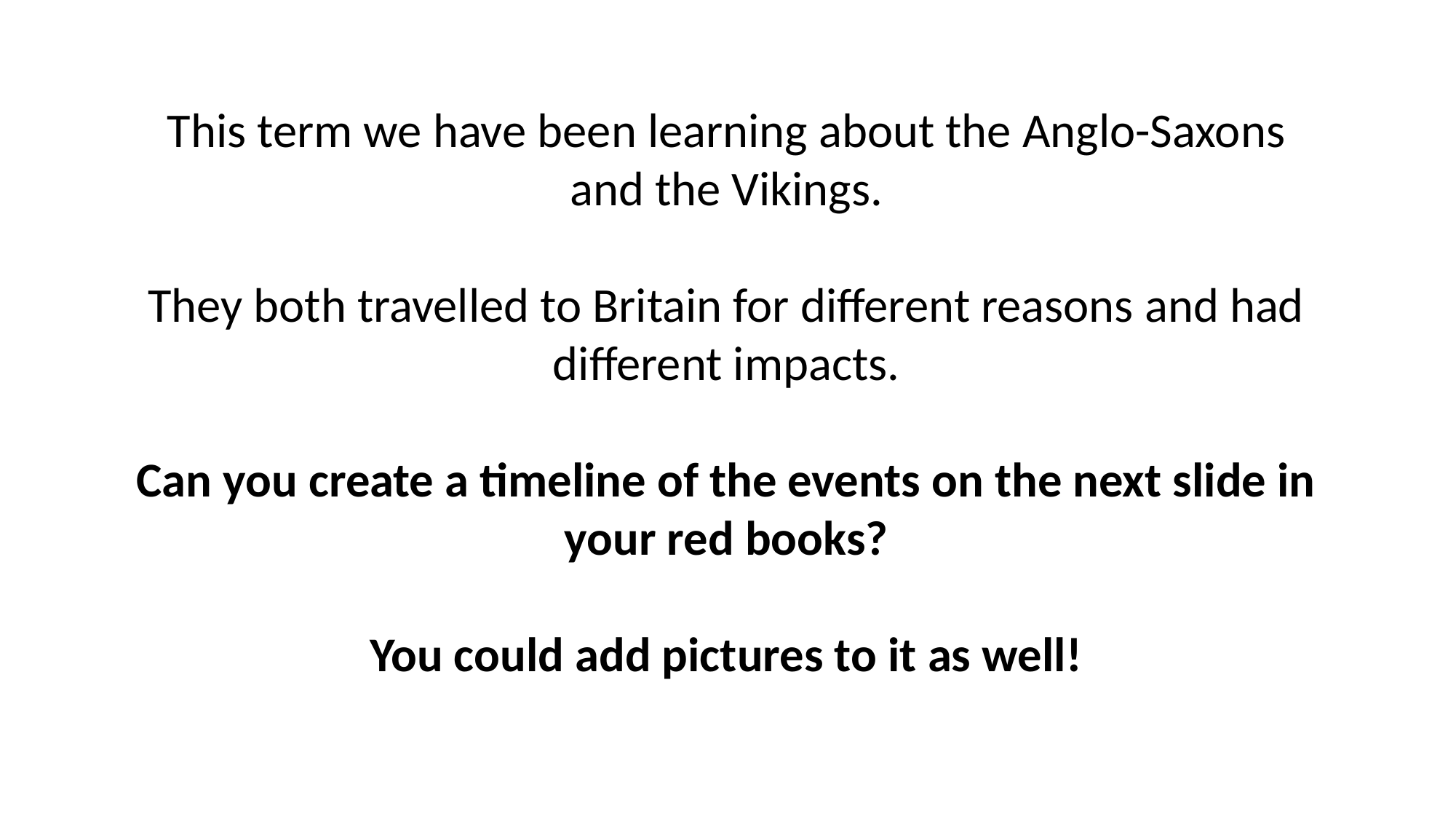

This term we have been learning about the Anglo-Saxons and the Vikings.

They both travelled to Britain for different reasons and had different impacts.

Can you create a timeline of the events on the next slide in your red books?

You could add pictures to it as well!